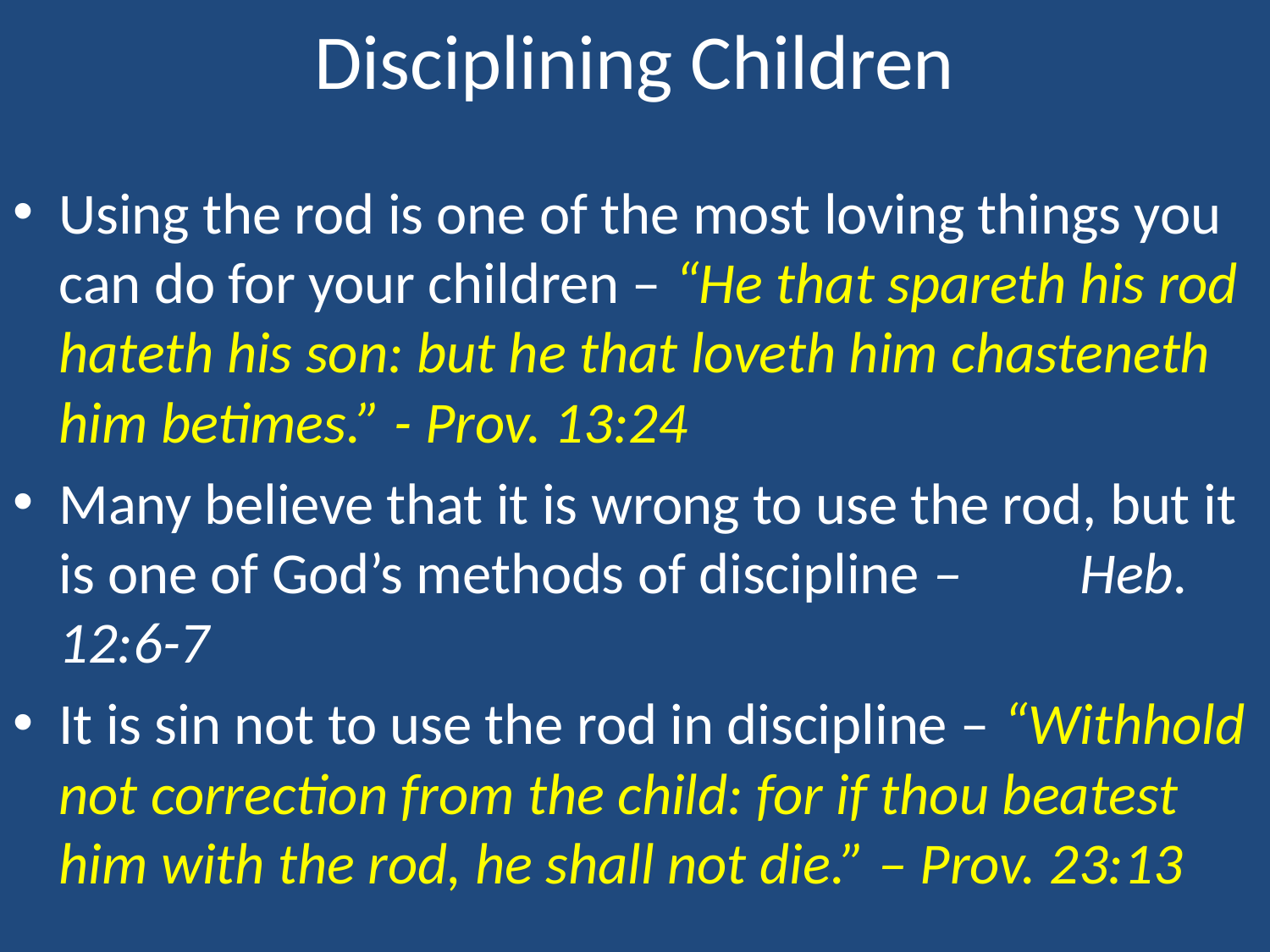

# Disciplining Children
Using the rod is one of the most loving things you can do for your children – “He that spareth his rod hateth his son: but he that loveth him chasteneth him betimes.” - Prov. 13:24
Many believe that it is wrong to use the rod, but it is one of God’s methods of discipline –         Heb. 12:6-7
It is sin not to use the rod in discipline – “Withhold not correction from the child: for if thou beatest him with the rod, he shall not die.” – Prov. 23:13